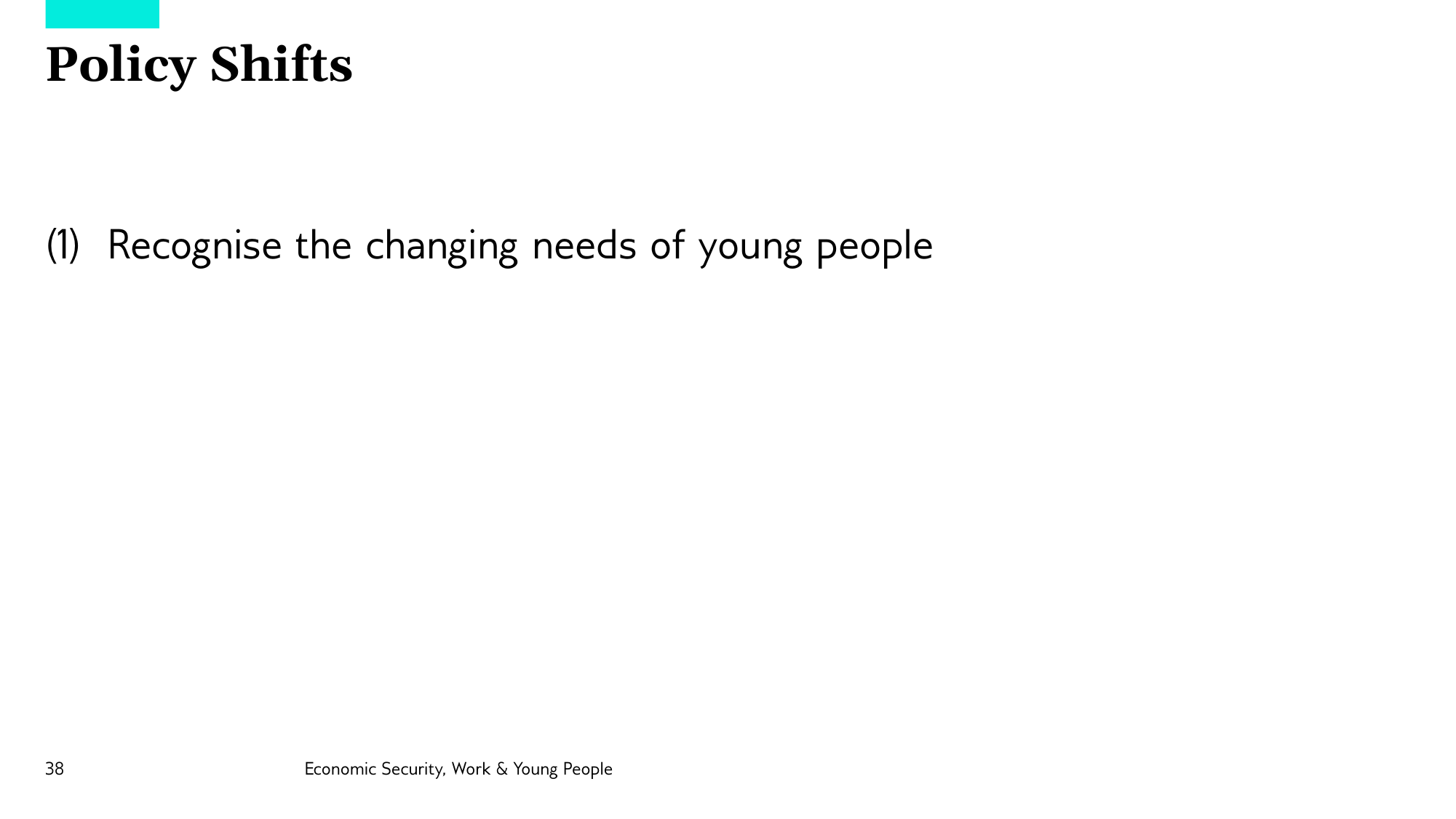

# Policy Shifts
Recognise the changing needs of young people
38
Economic Security, Work & Young People